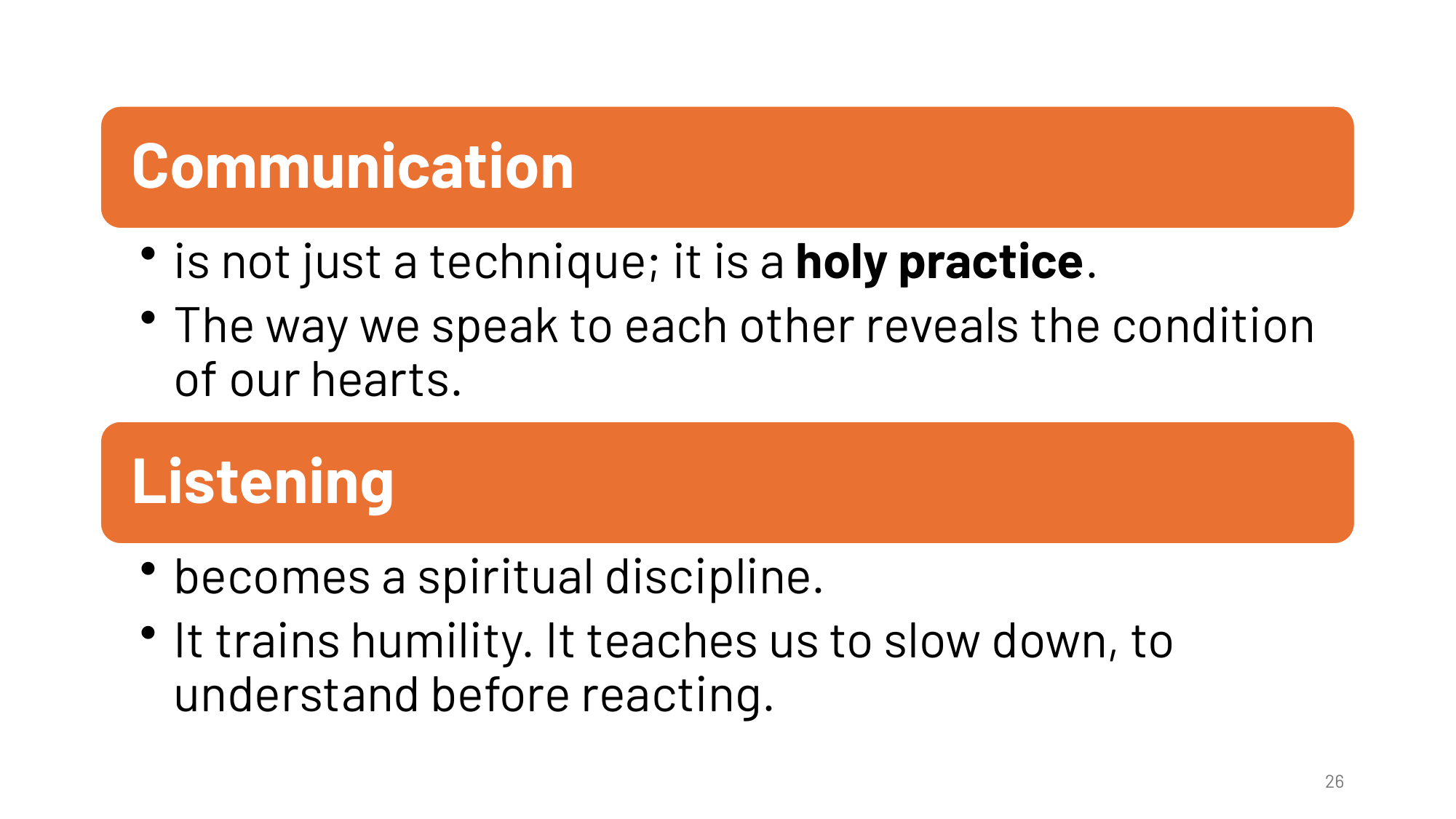

Communication
is not just a technique; it is a holy practice.
The way we speak to each other reveals the condition of our hearts.
Listening
becomes a spiritual discipline.
It trains humility. It teaches us to slow down, to understand before reacting.
26